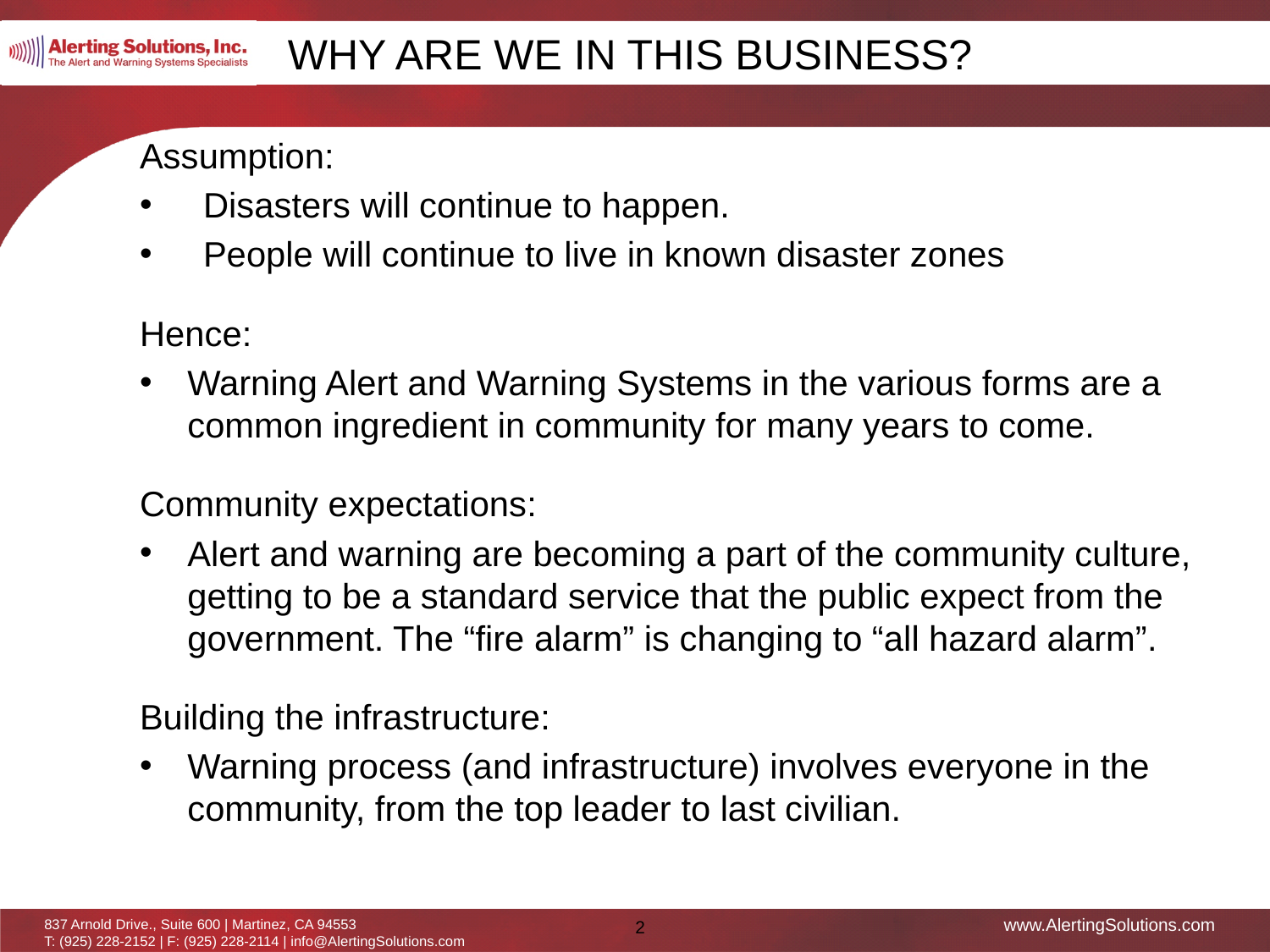

Why are we in this business?
Assumption:
Disasters will continue to happen.
People will continue to live in known disaster zones

Hence:
Warning Alert and Warning Systems in the various forms are a common ingredient in community for many years to come.

Community expectations:
Alert and warning are becoming a part of the community culture, getting to be a standard service that the public expect from the government. The “fire alarm” is changing to “all hazard alarm”.

Building the infrastructure:
Warning process (and infrastructure) involves everyone in the community, from the top leader to last civilian.